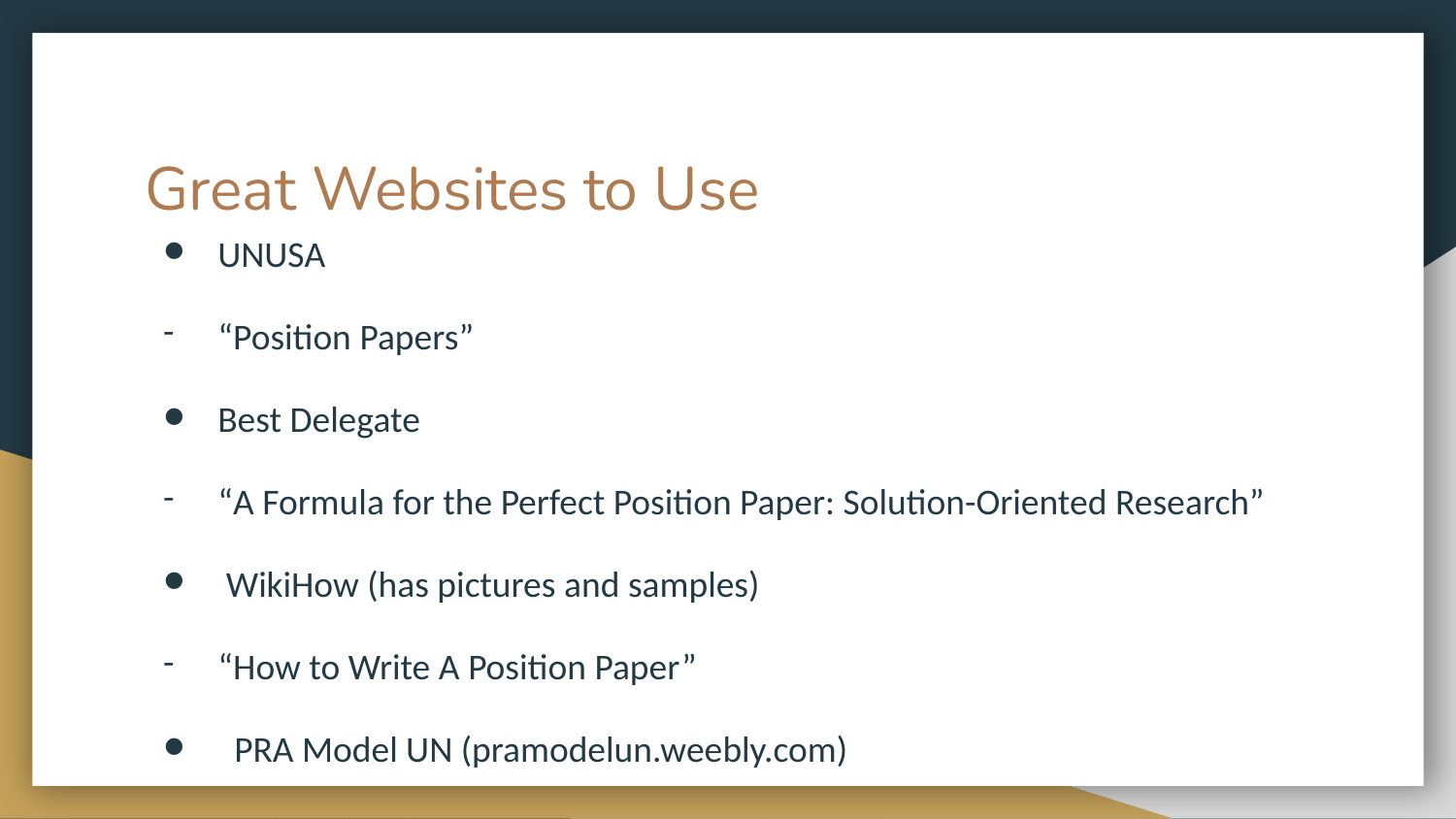

# Great Websites to Use
UNUSA
“Position Papers”
Best Delegate
“A Formula for the Perfect Position Paper: Solution-Oriented Research”
 WikiHow (has pictures and samples)
“How to Write A Position Paper”
  PRA Model UN (pramodelun.weebly.com)
Look under the General Resources tab to find resources you will use for all conferences
Colorado MUN
coloradomun.org ; has a ton of resources but they can also be found on PRA MUN wbsite